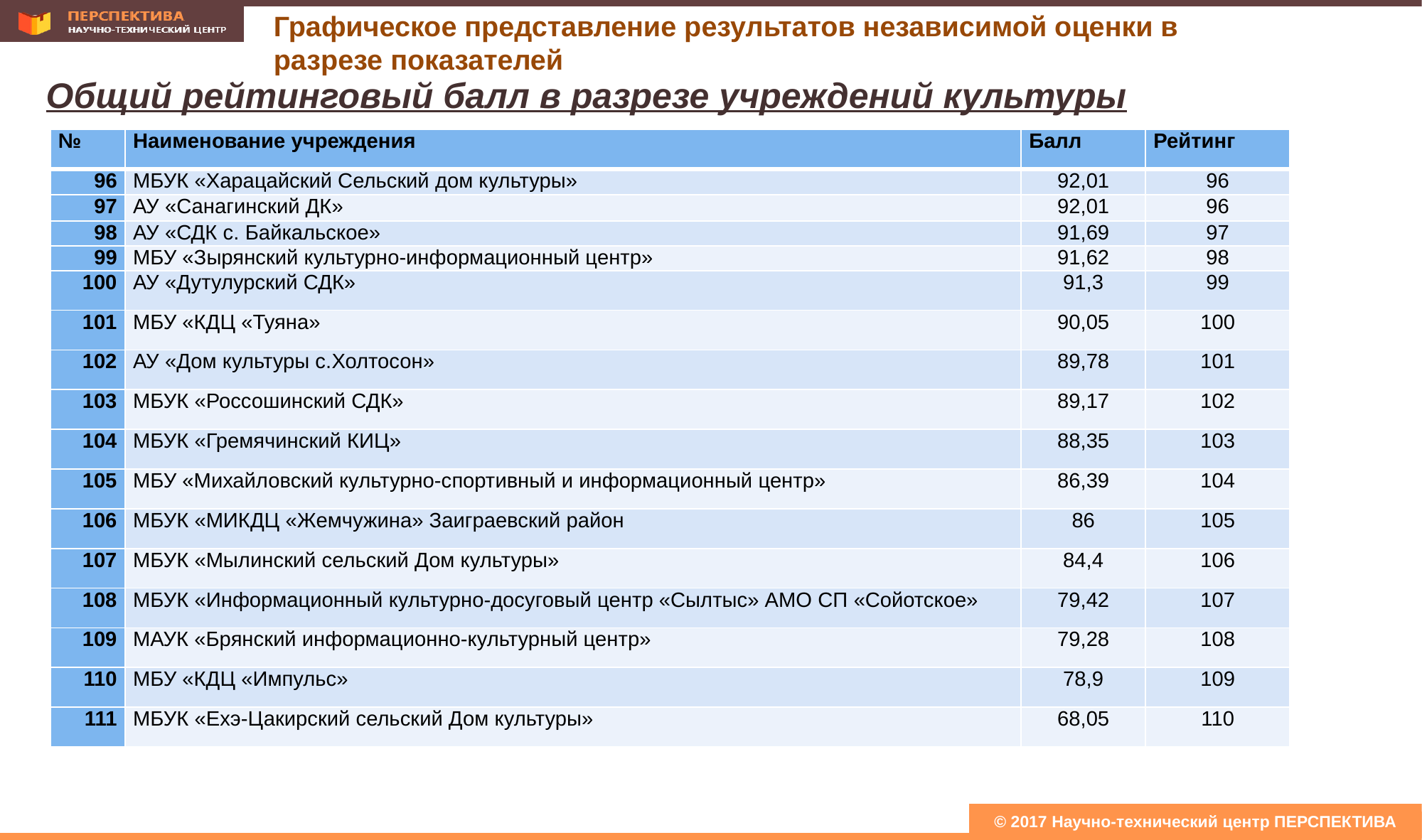

Графическое представление результатов независимой оценки в разрезе показателей
Общий рейтинговый балл в разрезе учреждений культуры

| № | Наименование учреждения | Балл | Рейтинг |
| --- | --- | --- | --- |
| 96 | МБУК «Харацайский Сельский дом культуры» | 92,01 | 96 |
| 97 | АУ «Санагинский ДК» | 92,01 | 96 |
| 98 | АУ «СДК с. Байкальское» | 91,69 | 97 |
| 99 | МБУ «Зырянский культурно-информационный центр» | 91,62 | 98 |
| 100 | АУ «Дутулурский СДК» | 91,3 | 99 |
| 101 | МБУ «КДЦ «Туяна» | 90,05 | 100 |
| 102 | АУ «Дом культуры с.Холтосон» | 89,78 | 101 |
| 103 | МБУК «Россошинский СДК» | 89,17 | 102 |
| 104 | МБУК «Гремячинский КИЦ» | 88,35 | 103 |
| 105 | МБУ «Михайловский культурно-спортивный и информационный центр» | 86,39 | 104 |
| 106 | МБУК «МИКДЦ «Жемчужина» Заиграевский район | 86 | 105 |
| 107 | МБУК «Мылинский сельский Дом культуры» | 84,4 | 106 |
| 108 | МБУК «Информационный культурно-досуговый центр «Сылтыс» АМО СП «Сойотское» | 79,42 | 107 |
| 109 | МАУК «Брянский информационно-культурный центр» | 79,28 | 108 |
| 110 | МБУ «КДЦ «Импульс» | 78,9 | 109 |
| 111 | МБУК «Ехэ-Цакирский сельский Дом культуры» | 68,05 | 110 |
© 2017 Научно-технический центр ПЕРСПЕКТИВА